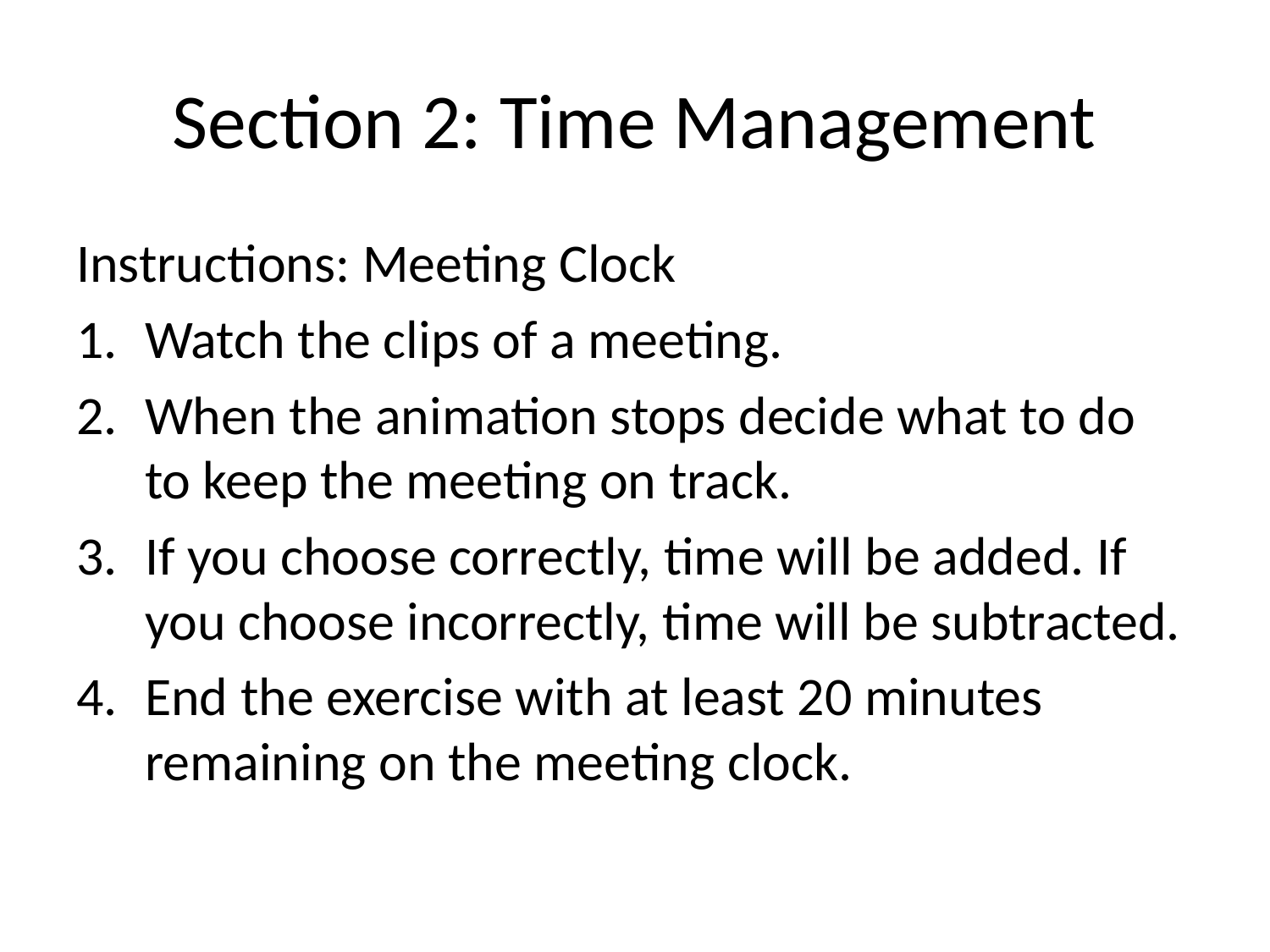

# Section 2: Time Management
Instructions: Meeting Clock
Watch the clips of a meeting.
When the animation stops decide what to do to keep the meeting on track.
If you choose correctly, time will be added. If you choose incorrectly, time will be subtracted.
End the exercise with at least 20 minutes remaining on the meeting clock.